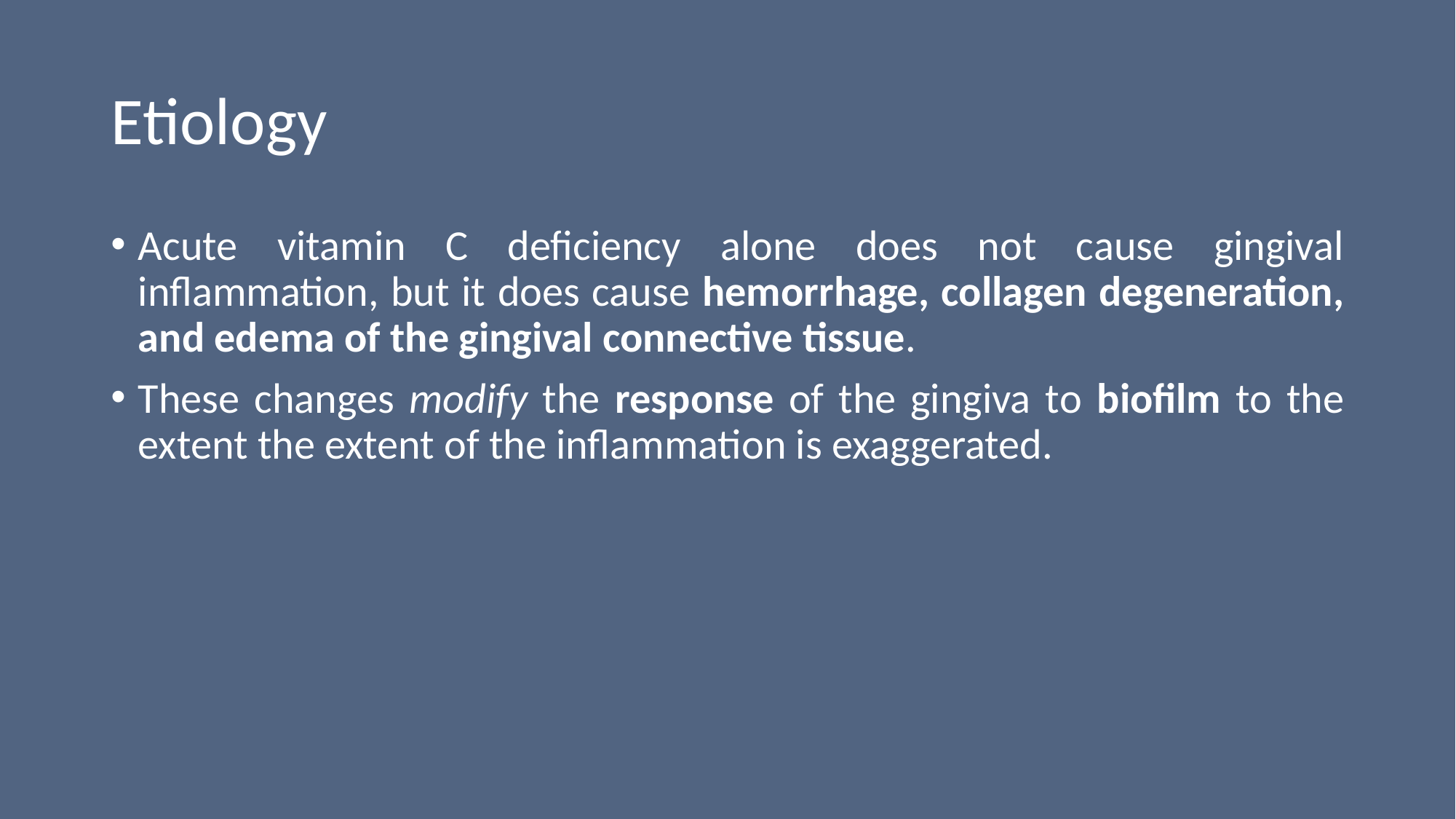

# Etiology
Acute vitamin C deficiency alone does not cause gingival inflammation, but it does cause hemorrhage, collagen degeneration, and edema of the gingival connective tissue.
These changes modify the response of the gingiva to biofilm to the extent the extent of the inflammation is exaggerated.